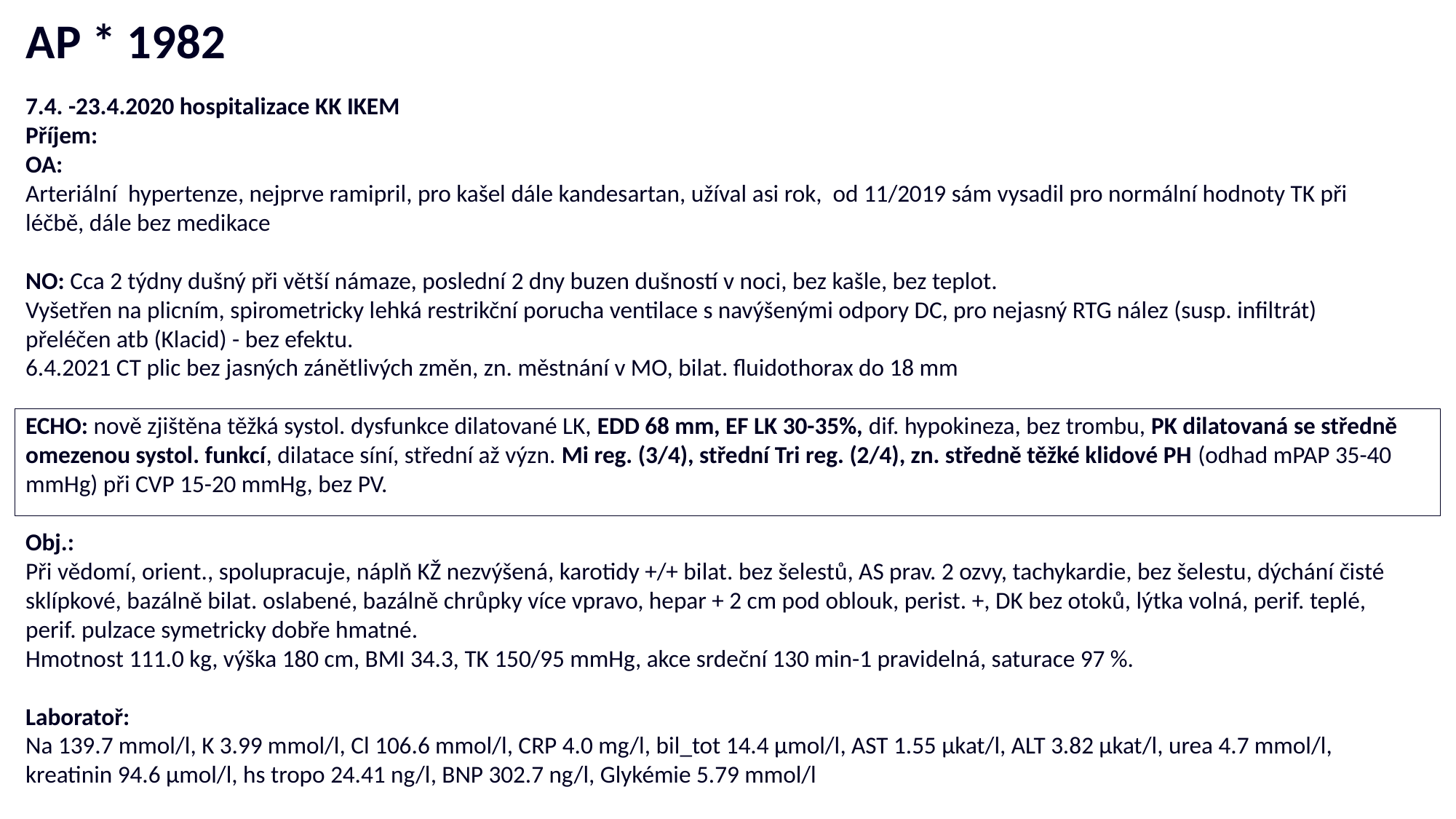

AP * 1982
7.4. -23.4.2020 hospitalizace KK IKEM
Příjem:
OA:
Arteriální  hypertenze, nejprve ramipril, pro kašel dále kandesartan, užíval asi rok,  od 11/2019 sám vysadil pro normální hodnoty TK při léčbě, dále bez medikace

NO: Cca 2 týdny dušný při větší námaze, poslední 2 dny buzen dušností v noci, bez kašle, bez teplot.
Vyšetřen na plicním, spirometricky lehká restrikční porucha ventilace s navýšenými odpory DC, pro nejasný RTG nález (susp. infiltrát) přeléčen atb (Klacid) - bez efektu.
6.4.2021 CT plic bez jasných zánětlivých změn, zn. městnání v MO, bilat. fluidothorax do 18 mm

ECHO: nově zjištěna těžká systol. dysfunkce dilatované LK, EDD 68 mm, EF LK 30-35%, dif. hypokineza, bez trombu, PK dilatovaná se středně omezenou systol. funkcí, dilatace síní, střední až význ. Mi reg. (3/4), střední Tri reg. (2/4), zn. středně těžké klidové PH (odhad mPAP 35-40 mmHg) při CVP 15-20 mmHg, bez PV.

Obj.:
Při vědomí, orient., spolupracuje, náplň KŽ nezvýšená, karotidy +/+ bilat. bez šelestů, AS prav. 2 ozvy, tachykardie, bez šelestu, dýchání čisté sklípkové, bazálně bilat. oslabené, bazálně chrůpky více vpravo, hepar + 2 cm pod oblouk, perist. +, DK bez otoků, lýtka volná, perif. teplé, perif. pulzace symetricky dobře hmatné.
Hmotnost 111.0 kg, výška 180 cm, BMI 34.3, TK 150/95 mmHg, akce srdeční 130 min-1 pravidelná, saturace 97 %.

Laboratoř:
Na 139.7 mmol/l, K 3.99 mmol/l, Cl 106.6 mmol/l, CRP 4.0 mg/l, bil_tot 14.4 µmol/l, AST 1.55 µkat/l, ALT 3.82 µkat/l, urea 4.7 mmol/l, kreatinin 94.6 µmol/l, hs tropo 24.41 ng/l, BNP 302.7 ng/l, Glykémie 5.79 mmol/l